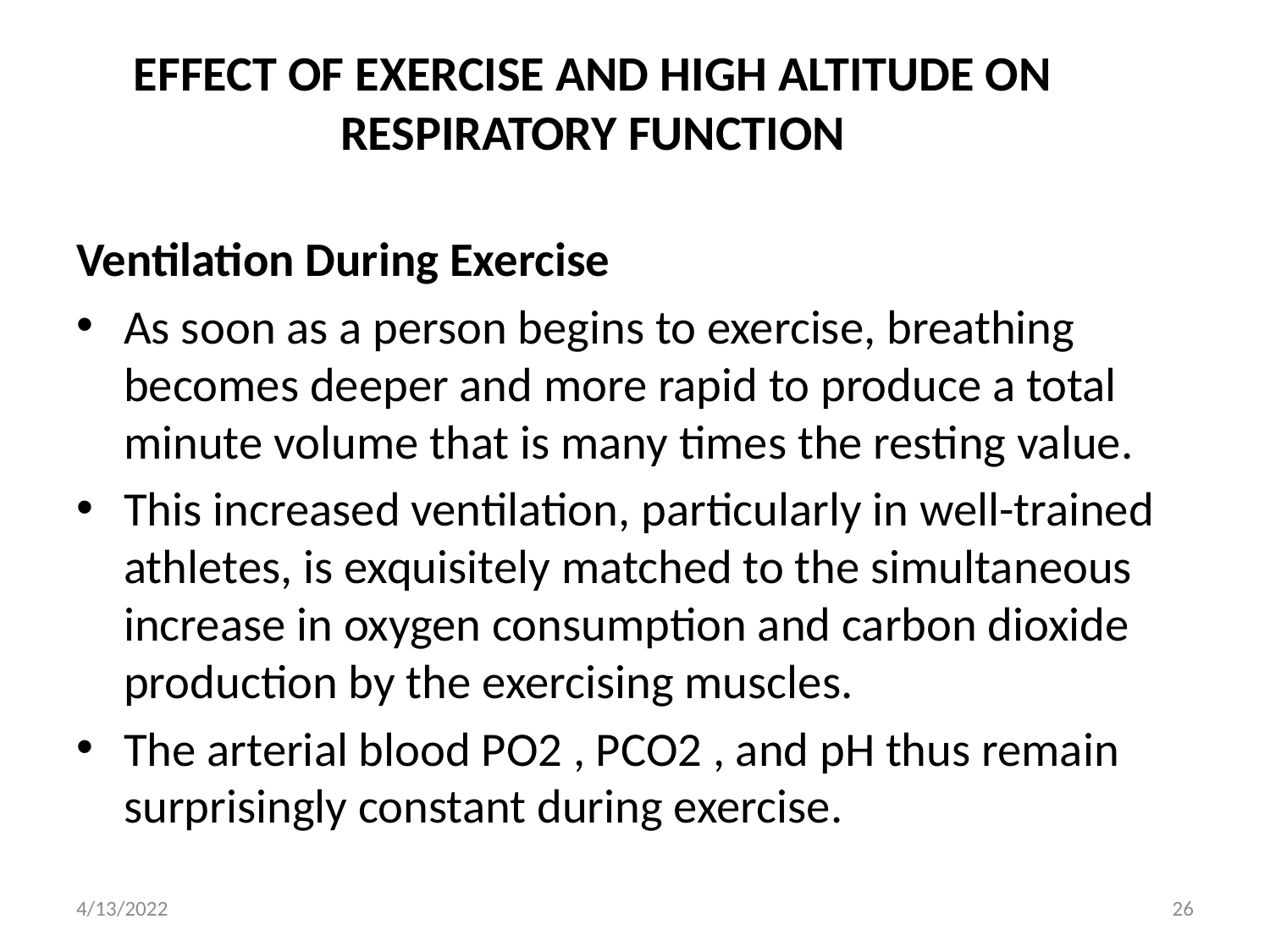

# EFFECT OF EXERCISE AND HIGH ALTITUDE ON RESPIRATORY FUNCTION
Ventilation During Exercise
As soon as a person begins to exercise, breathing becomes deeper and more rapid to produce a total minute volume that is many times the resting value.
This increased ventilation, particularly in well-trained athletes, is exquisitely matched to the simultaneous increase in oxygen consumption and carbon dioxide production by the exercising muscles.
The arterial blood PO2 , PCO2 , and pH thus remain surprisingly constant during exercise.
4/13/2022
26